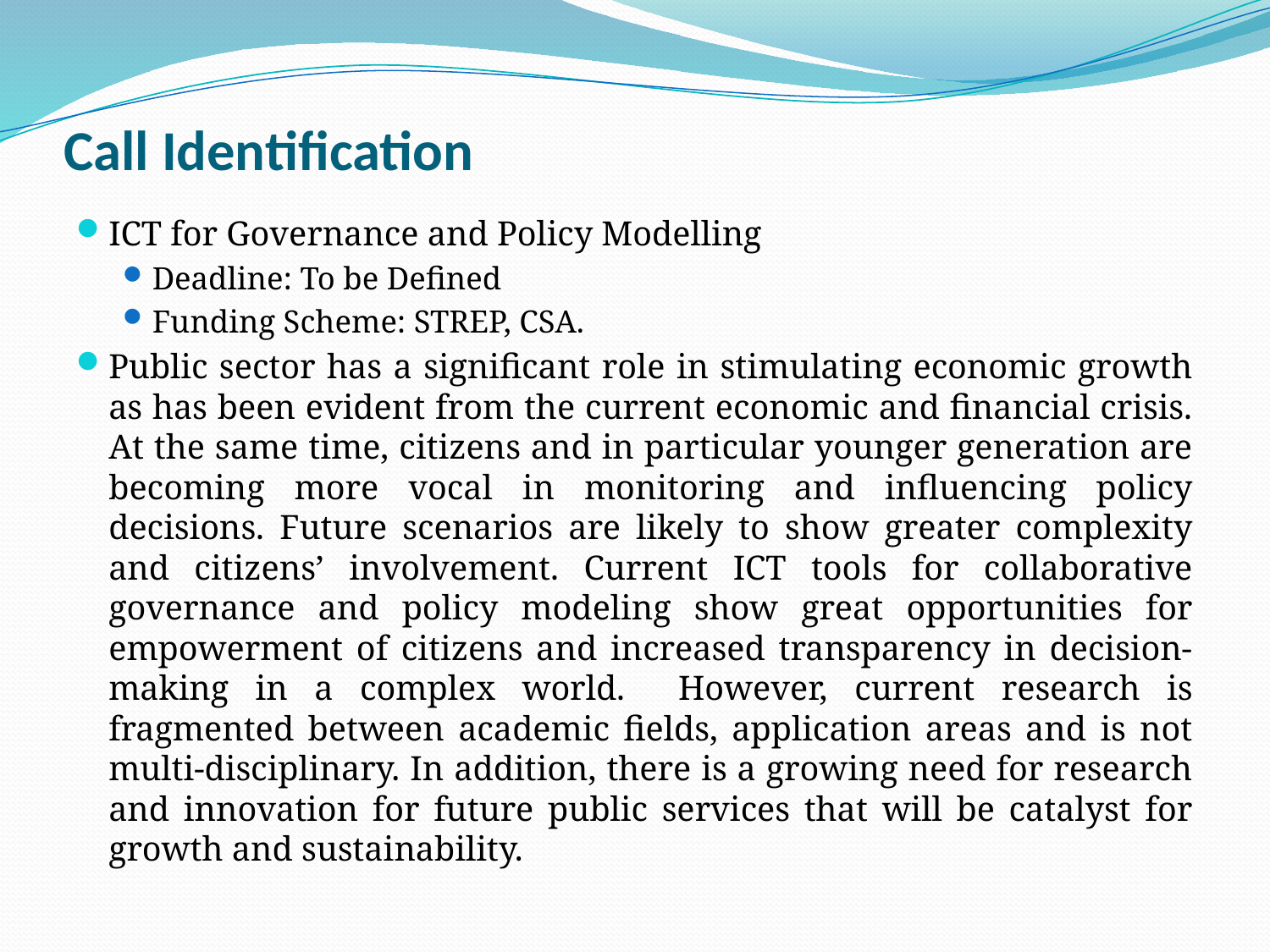

# Call Identification
ICT for Governance and Policy Modelling
Deadline: To be Defined
Funding Scheme: STREP, CSA.
Public sector has a significant role in stimulating economic growth as has been evident from the current economic and financial crisis. At the same time, citizens and in particular younger generation are becoming more vocal in monitoring and influencing policy decisions. Future scenarios are likely to show greater complexity and citizens’ involvement. Current ICT tools for collaborative governance and policy modeling show great opportunities for empowerment of citizens and increased transparency in decision-making in a complex world.  However, current research is fragmented between academic fields, application areas and is not multi-disciplinary. In addition, there is a growing need for research and innovation for future public services that will be catalyst for growth and sustainability.